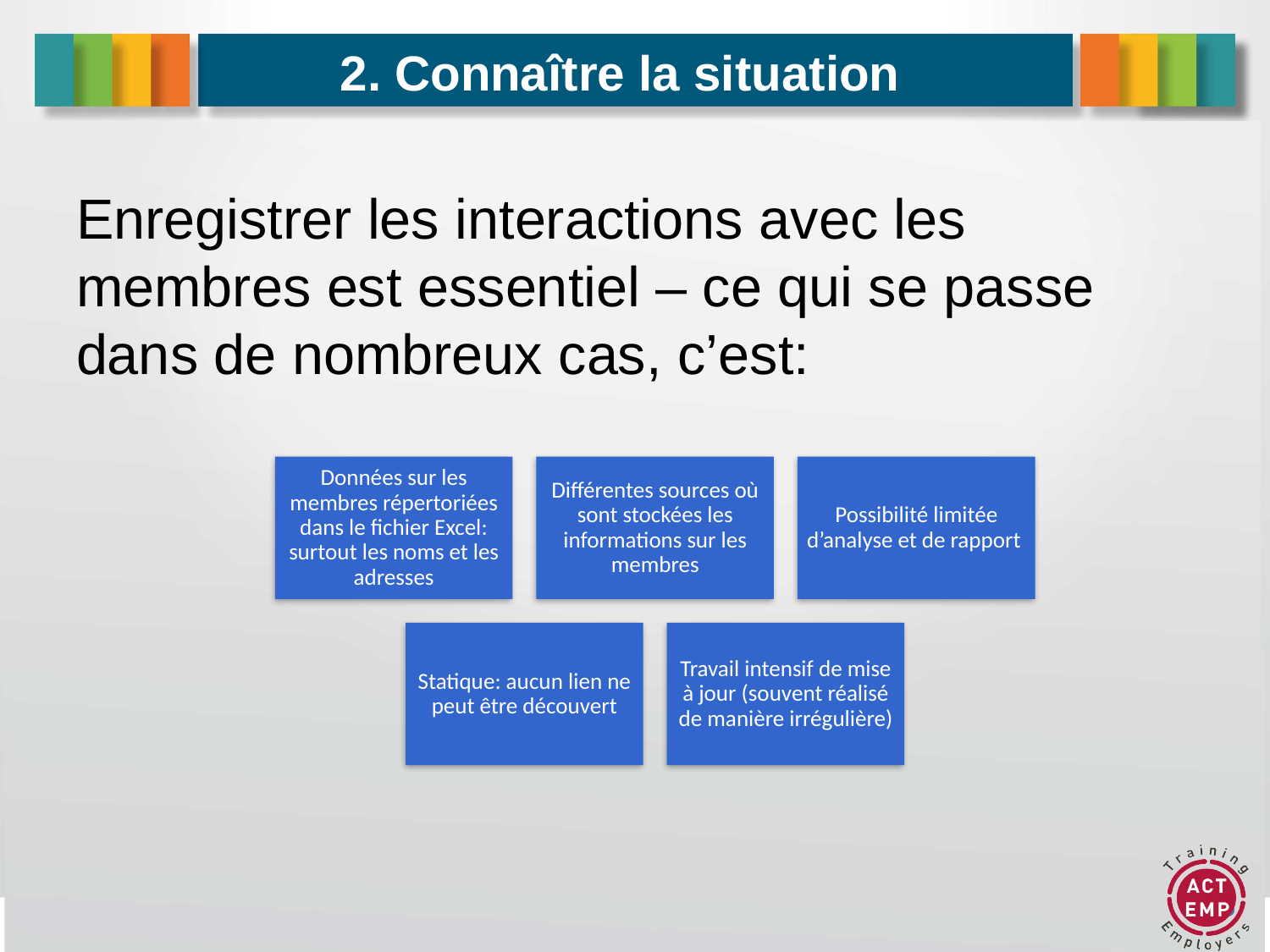

# 2. Connaître la situation
Enregistrer les interactions avec les membres est essentiel – ce qui se passe dans de nombreux cas, c’est:
Données sur les membres répertoriées dans le fichier Excel: surtout les noms et les adresses
Différentes sources où sont stockées les informations sur les membres
Possibilité limitée d’analyse et de rapport
Statique: aucun lien ne peut être découvert
Travail intensif de mise à jour (souvent réalisé de manière irrégulière)